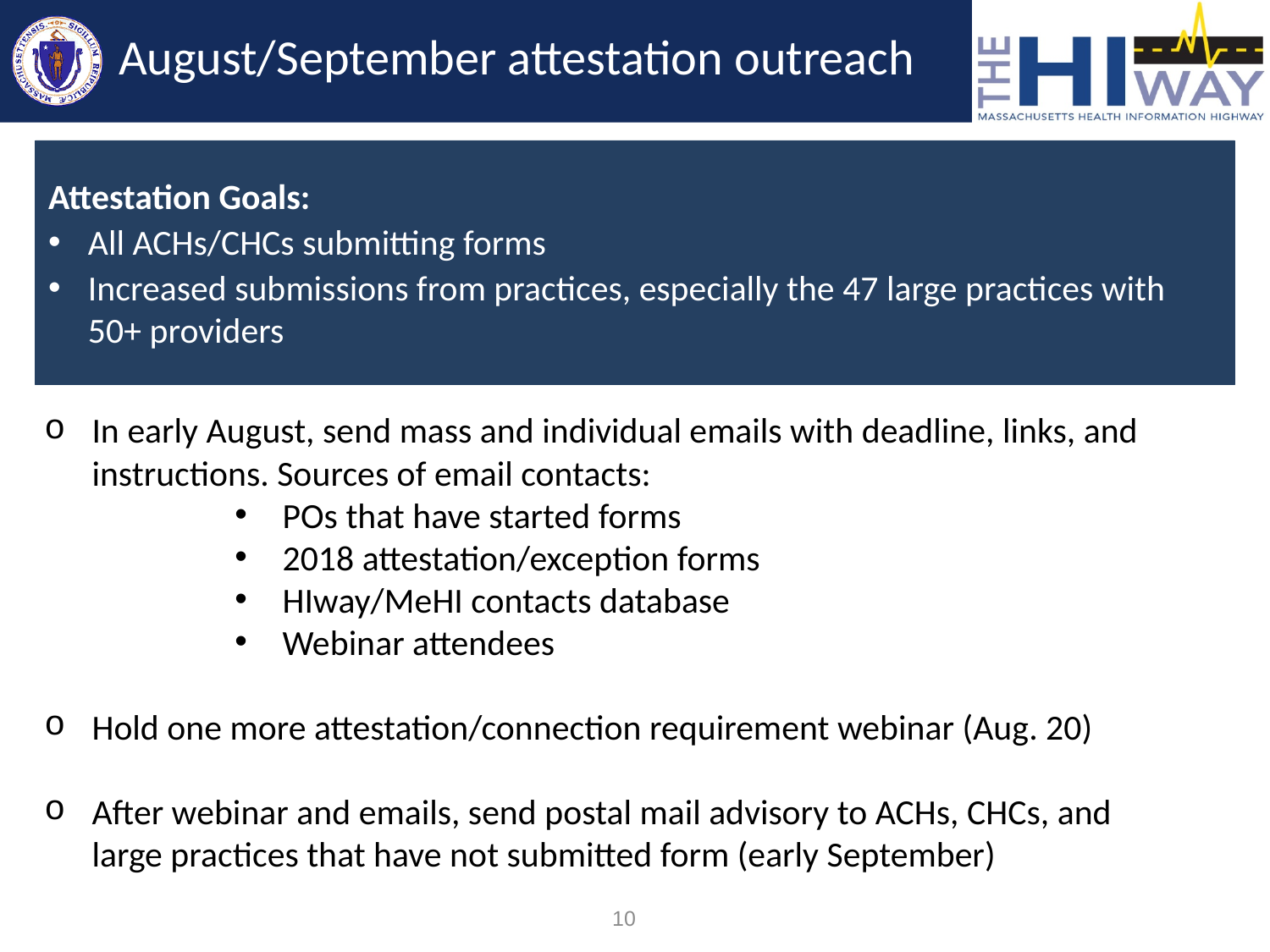

# August/September attestation outreach
Attestation Goals:
All ACHs/CHCs submitting forms
Increased submissions from practices, especially the 47 large practices with 50+ providers
In early August, send mass and individual emails with deadline, links, and instructions. Sources of email contacts:
POs that have started forms
2018 attestation/exception forms
HIway/MeHI contacts database
Webinar attendees

Hold one more attestation/connection requirement webinar (Aug. 20)

After webinar and emails, send postal mail advisory to ACHs, CHCs, and large practices that have not submitted form (early September)
10